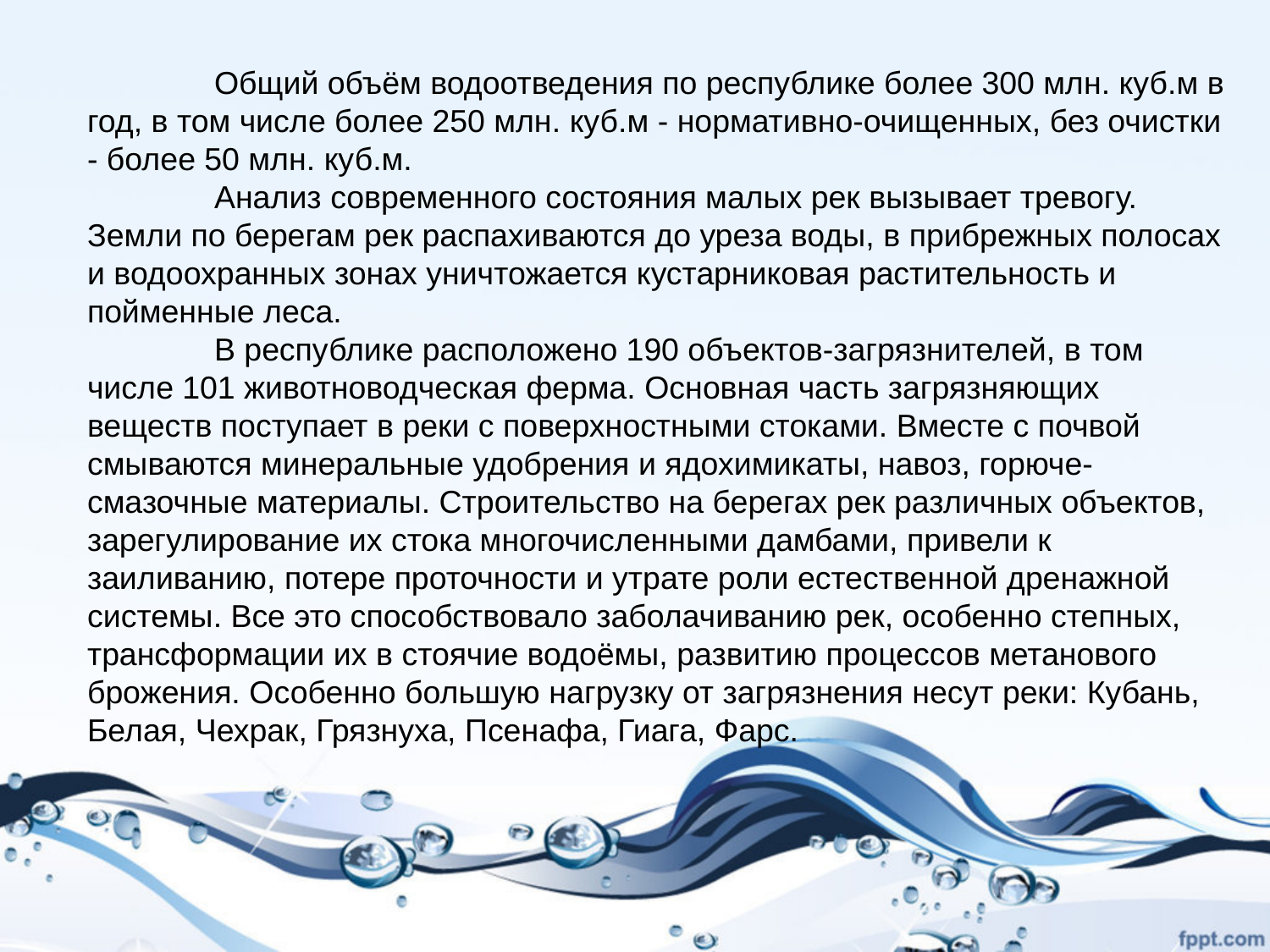

Общий объём водоотведения по республике более 300 млн. куб.м в год, в том числе более 250 млн. куб.м - нормативно-очищенных, без очистки - более 50 млн. куб.м.
	Анализ современного состояния малых рек вызывает тревогу. Земли по берегам рек распахиваются до уреза воды, в прибрежных полосах и водоохранных зонах уничтожается кустарниковая растительность и пойменные леса.
	В республике расположено 190 объектов-загрязнителей, в том числе 101 животноводческая ферма. Основная часть загрязняющих веществ поступает в реки с поверхностными стоками. Вместе с почвой смываются минеральные удобрения и ядохимикаты, навоз, горюче-смазочные материалы. Строительство на берегах рек различных объектов, зарегулирование их стока многочисленными дамбами, привели к заиливанию, потере проточности и утрате роли естественной дренажной системы. Все это способствовало заболачиванию рек, особенно степных, трансформации их в стоячие водоёмы, развитию процессов метанового брожения. Особенно большую нагрузку от загрязнения несут реки: Кубань, Белая, Чехрак, Грязнуха, Псенафа, Гиага, Фарс.